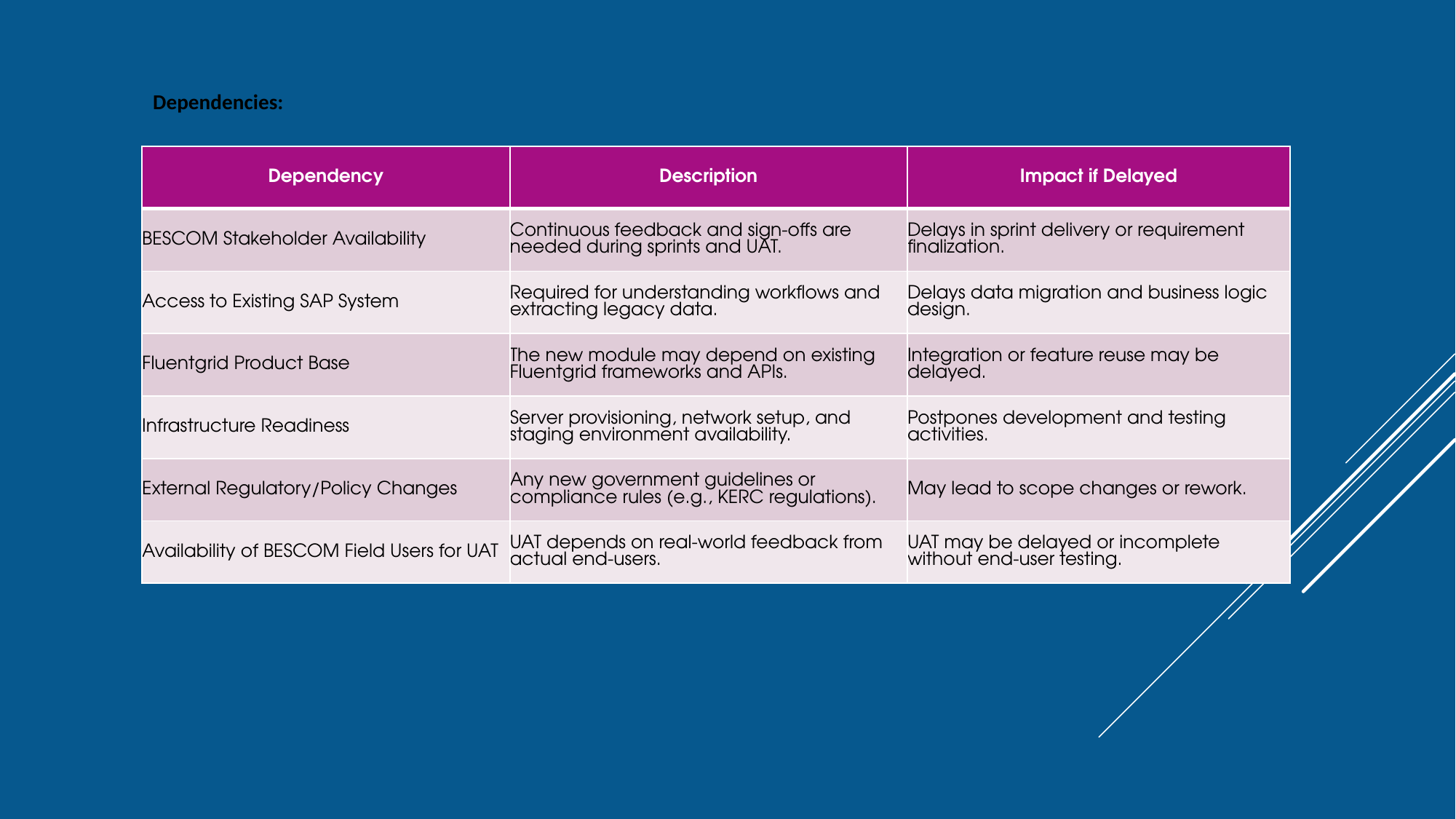

Dependencies:
| Dependency | Description | Impact if Delayed |
| --- | --- | --- |
| BESCOM Stakeholder Availability | Continuous feedback and sign-offs are needed during sprints and UAT. | Delays in sprint delivery or requirement finalization. |
| Access to Existing SAP System | Required for understanding workflows and extracting legacy data. | Delays data migration and business logic design. |
| Fluentgrid Product Base | The new module may depend on existing Fluentgrid frameworks and APIs. | Integration or feature reuse may be delayed. |
| Infrastructure Readiness | Server provisioning, network setup, and staging environment availability. | Postpones development and testing activities. |
| External Regulatory/Policy Changes | Any new government guidelines or compliance rules (e.g., KERC regulations). | May lead to scope changes or rework. |
| Availability of BESCOM Field Users for UAT | UAT depends on real-world feedback from actual end-users. | UAT may be delayed or incomplete without end-user testing. |